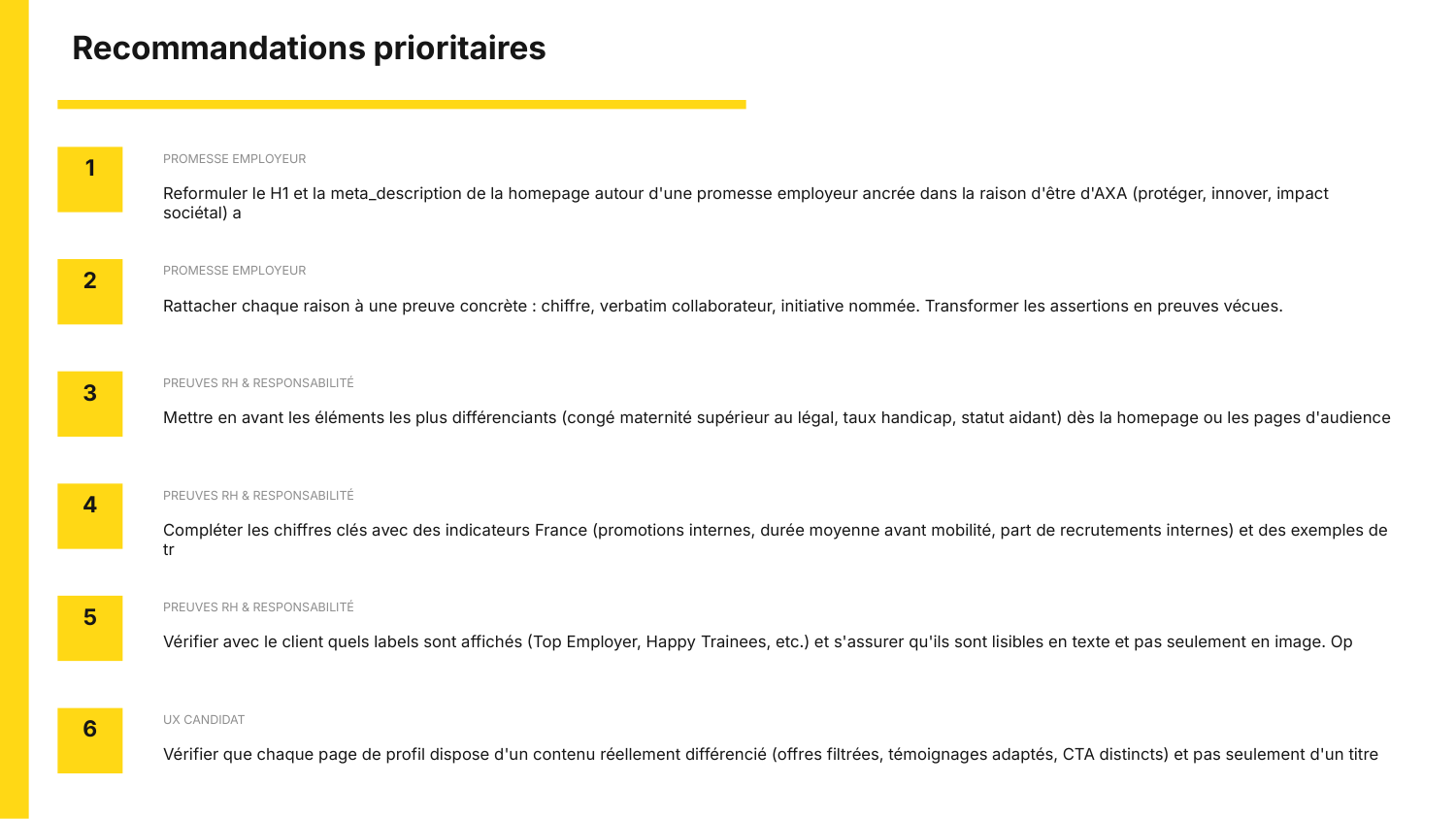

Recommandations prioritaires

PROMESSE EMPLOYEUR

1
Reformuler le H1 et la meta_description de la homepage autour d'une promesse employeur ancrée dans la raison d'être d'AXA (protéger, innover, impact sociétal) a
PROMESSE EMPLOYEUR

2
Rattacher chaque raison à une preuve concrète : chiffre, verbatim collaborateur, initiative nommée. Transformer les assertions en preuves vécues.
PREUVES RH & RESPONSABILITÉ

3
Mettre en avant les éléments les plus différenciants (congé maternité supérieur au légal, taux handicap, statut aidant) dès la homepage ou les pages d'audience
PREUVES RH & RESPONSABILITÉ

4
Compléter les chiffres clés avec des indicateurs France (promotions internes, durée moyenne avant mobilité, part de recrutements internes) et des exemples de tr
PREUVES RH & RESPONSABILITÉ

5
Vérifier avec le client quels labels sont affichés (Top Employer, Happy Trainees, etc.) et s'assurer qu'ils sont lisibles en texte et pas seulement en image. Op
UX CANDIDAT

6
Vérifier que chaque page de profil dispose d'un contenu réellement différencié (offres filtrées, témoignages adaptés, CTA distincts) et pas seulement d'un titre